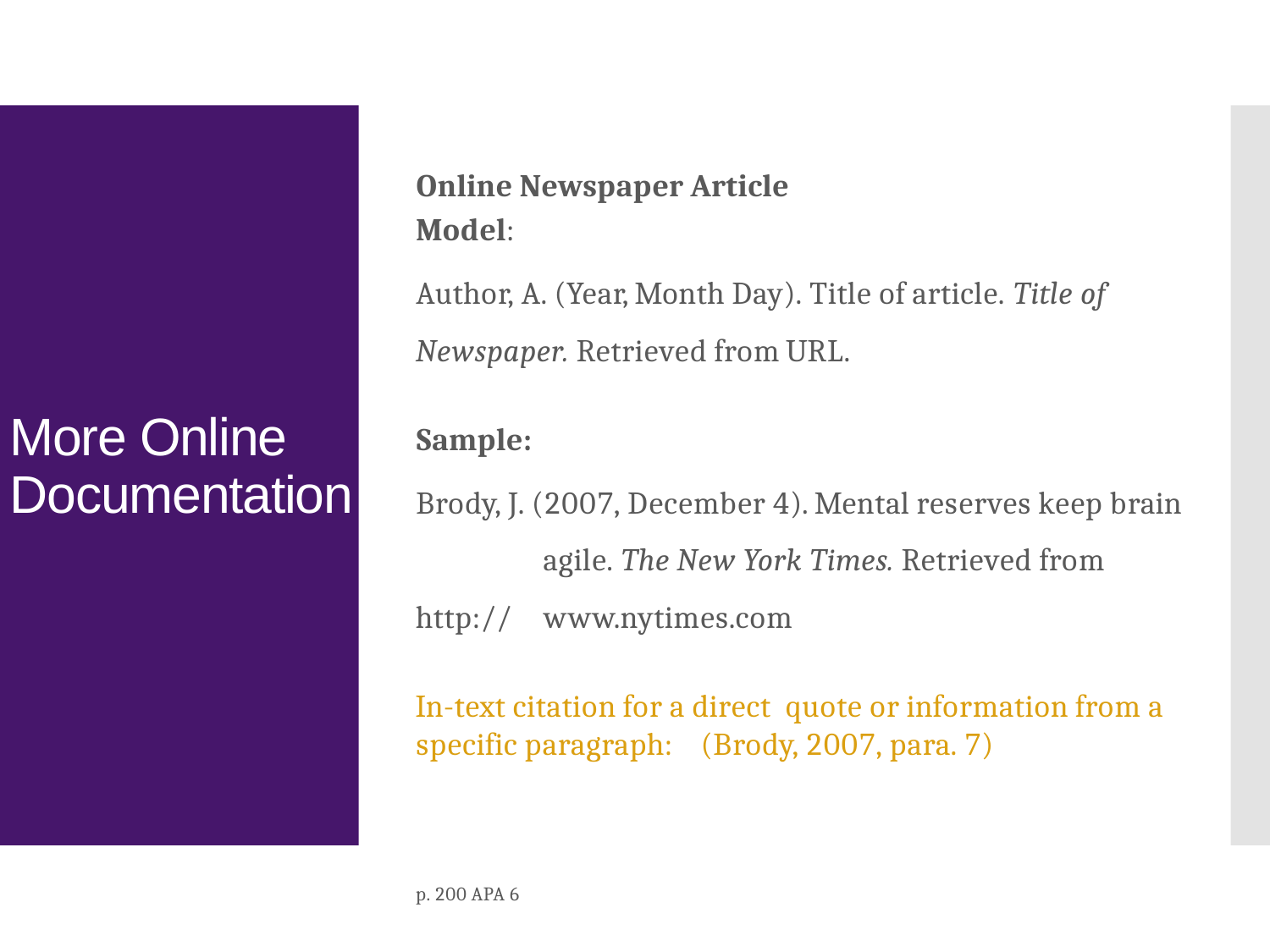

Online Newspaper Article
Model:
Author, A. (Year, Month Day). Title of article. Title of 	Newspaper. Retrieved from URL.

Sample:
Brody, J. (2007, December 4). Mental reserves keep brain 	agile. The New York Times. Retrieved from 	http:// 	www.nytimes.com

In-text citation for a direct  quote or information from a specific paragraph:    (Brody, 2007, para. 7)

p. 200 APA 6
# More Online Documentation